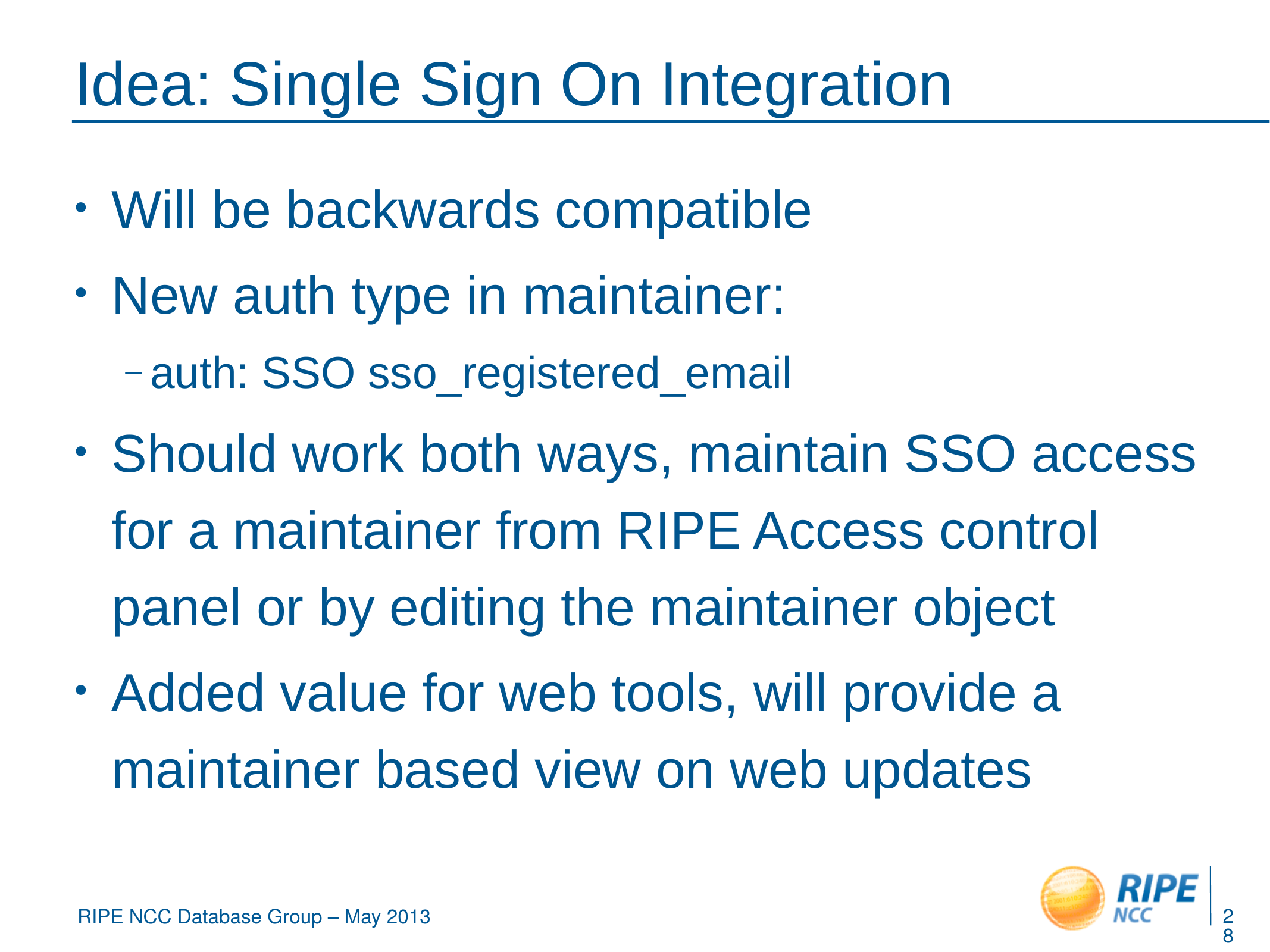

# Idea: Single Sign On Integration
Will be backwards compatible
New auth type in maintainer:
auth: SSO sso_registered_email
Should work both ways, maintain SSO access for a maintainer from RIPE Access control panel or by editing the maintainer object
Added value for web tools, will provide a maintainer based view on web updates
28